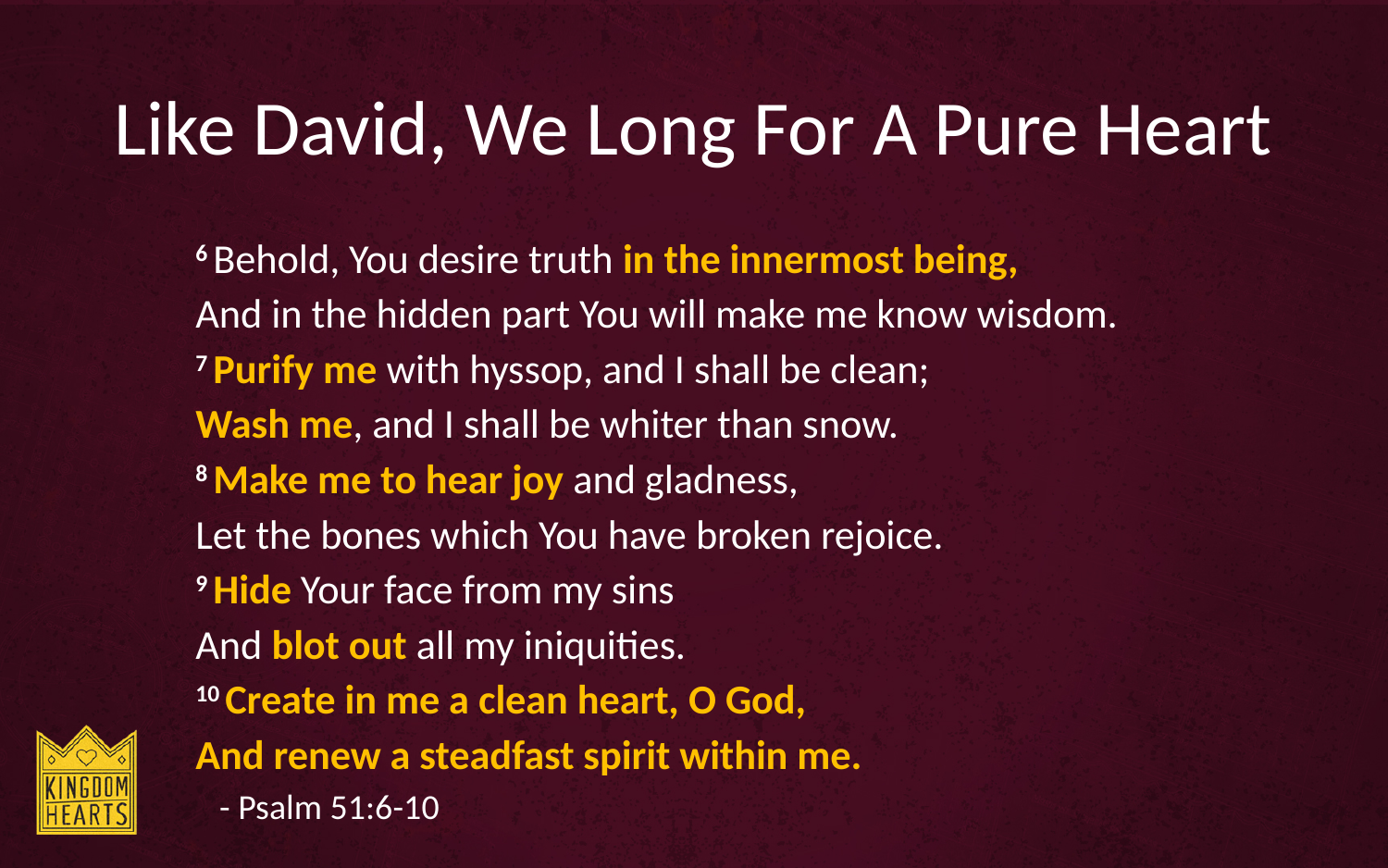

# Like David, We Long For A Pure Heart
6 Behold, You desire truth in the innermost being,
And in the hidden part You will make me know wisdom.
7 Purify me with hyssop, and I shall be clean;
Wash me, and I shall be whiter than snow.
8 Make me to hear joy and gladness,
Let the bones which You have broken rejoice.
9 Hide Your face from my sins
And blot out all my iniquities.
10 Create in me a clean heart, O God,
And renew a steadfast spirit within me.
   - Psalm 51:6-10